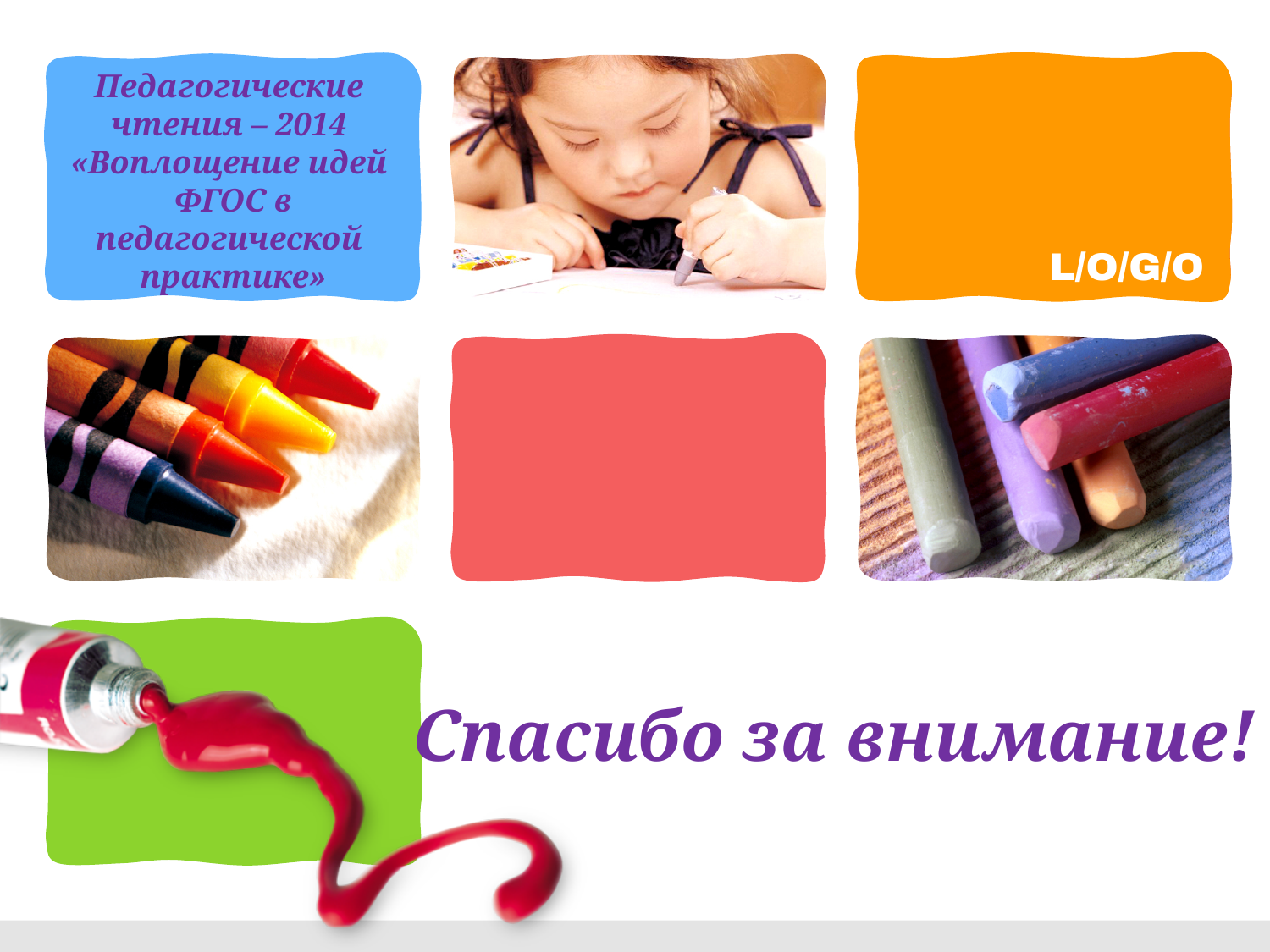

Педагогические
чтения – 2014
«Воплощение идей
ФГОС в педагогической
практике»
Спасибо за внимание!